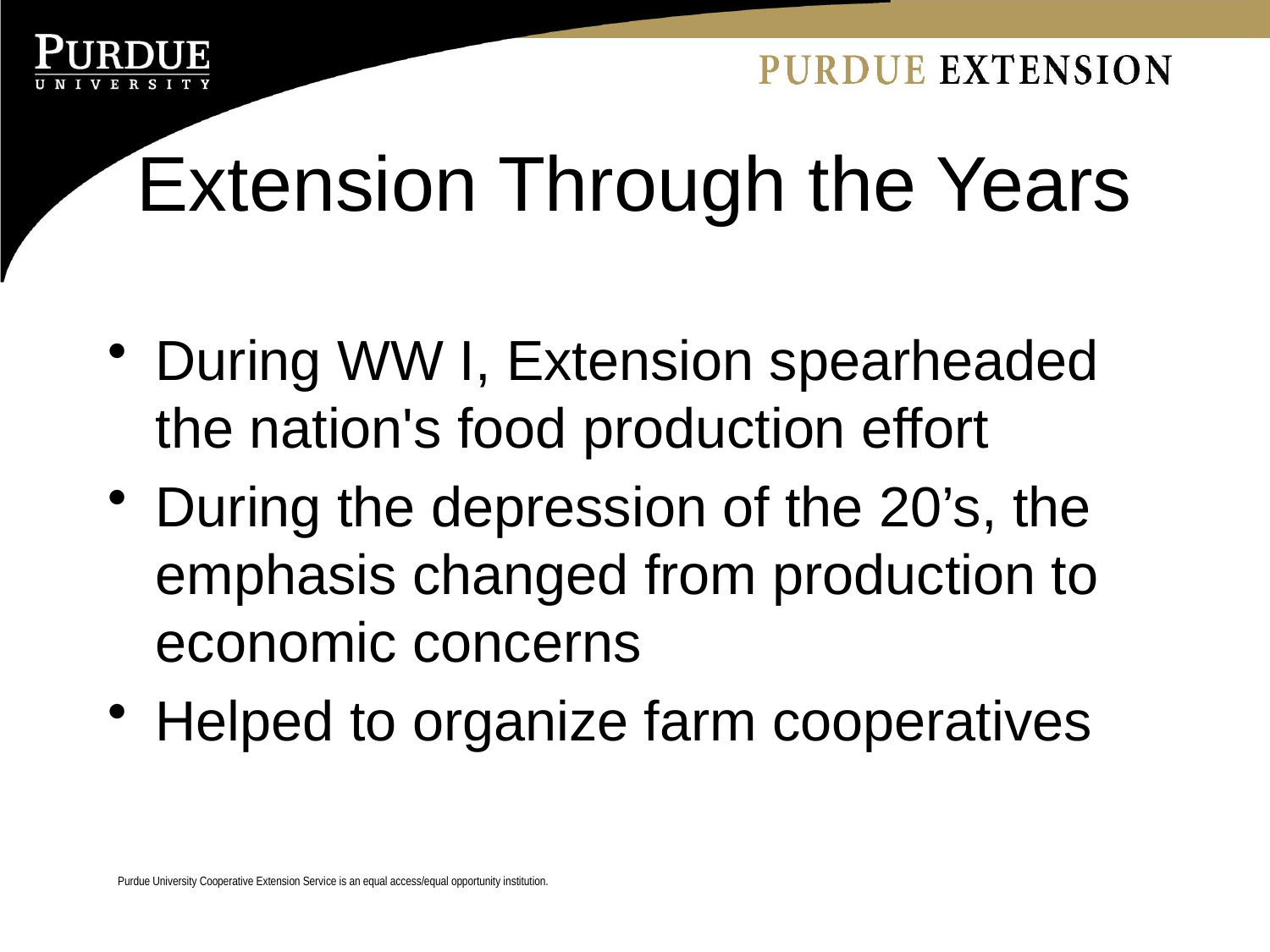

# Extension Through the Years
During WW I, Extension spearheaded the nation's food production effort
During the depression of the 20’s, the emphasis changed from production to economic concerns
Helped to organize farm cooperatives